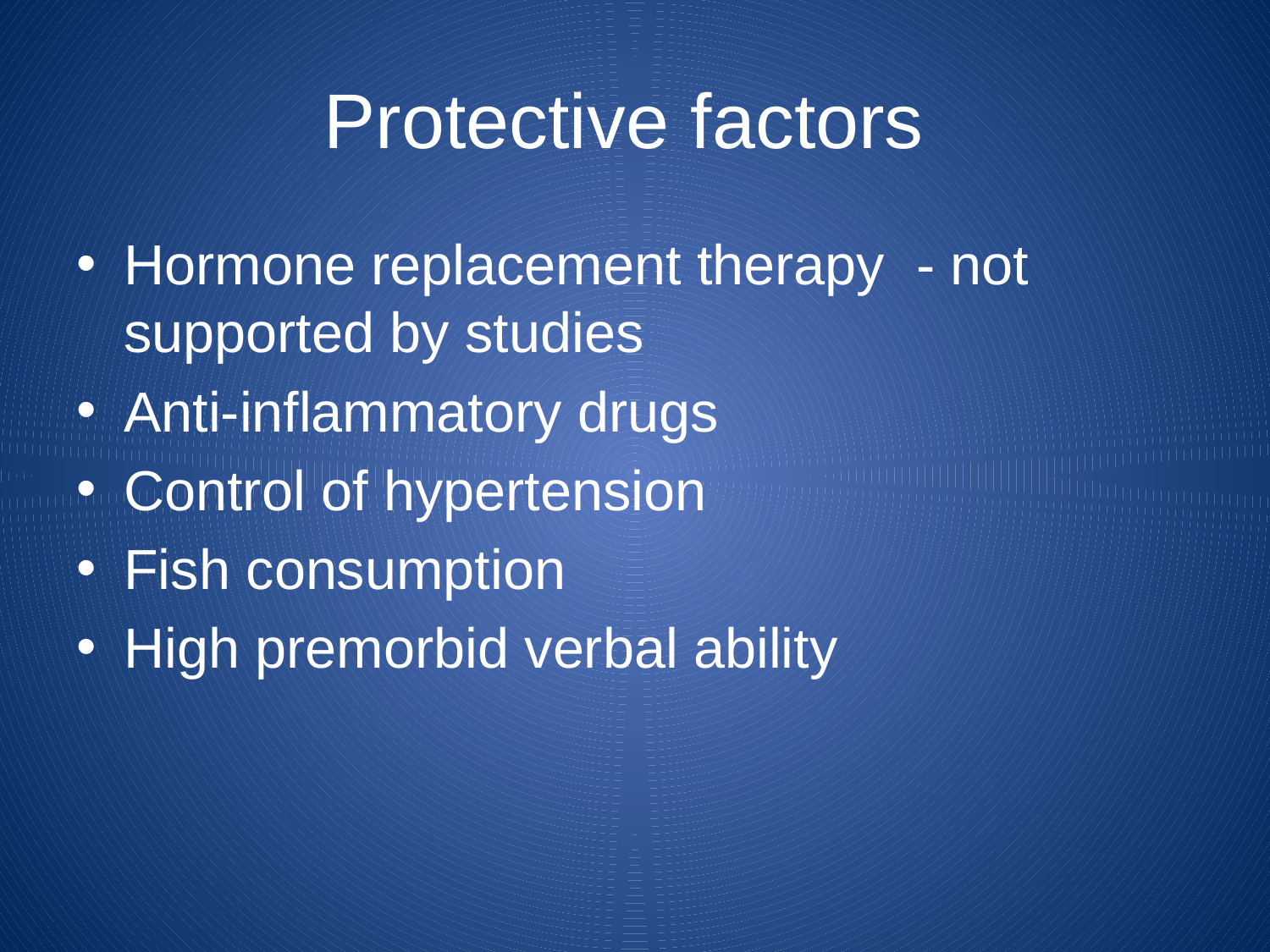

# Protective factors
Hormone replacement therapy  - not supported by studies
Anti‐inflammatory drugs
Control of hypertension
Fish consumption
High premorbid verbal ability